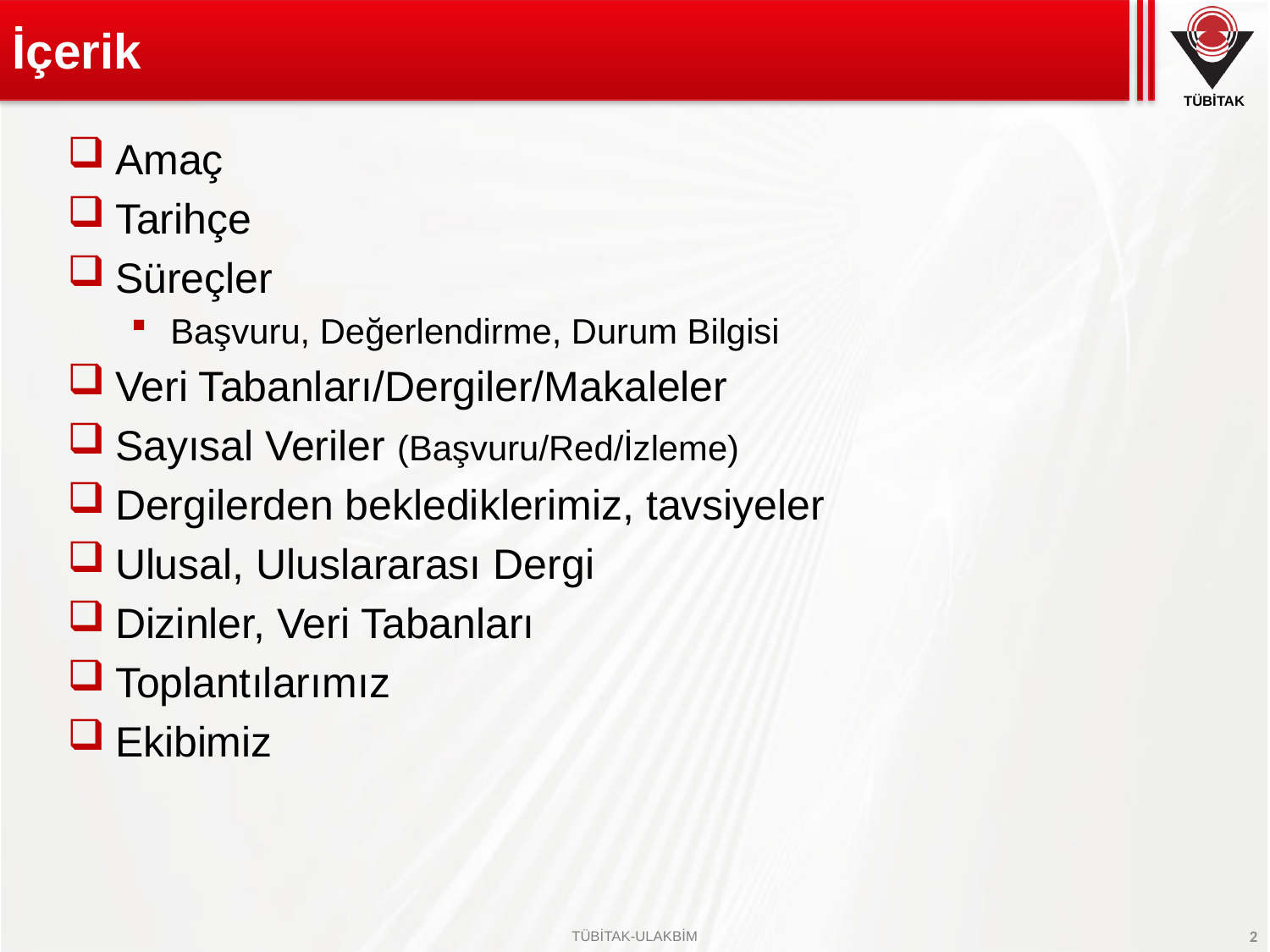

İçerik
Amaç
Tarihçe
Süreçler
Başvuru, Değerlendirme, Durum Bilgisi
Veri Tabanları/Dergiler/Makaleler
Sayısal Veriler (Başvuru/Red/İzleme)
Dergilerden beklediklerimiz, tavsiyeler
Ulusal, Uluslararası Dergi
Dizinler, Veri Tabanları
Toplantılarımız
Ekibimiz